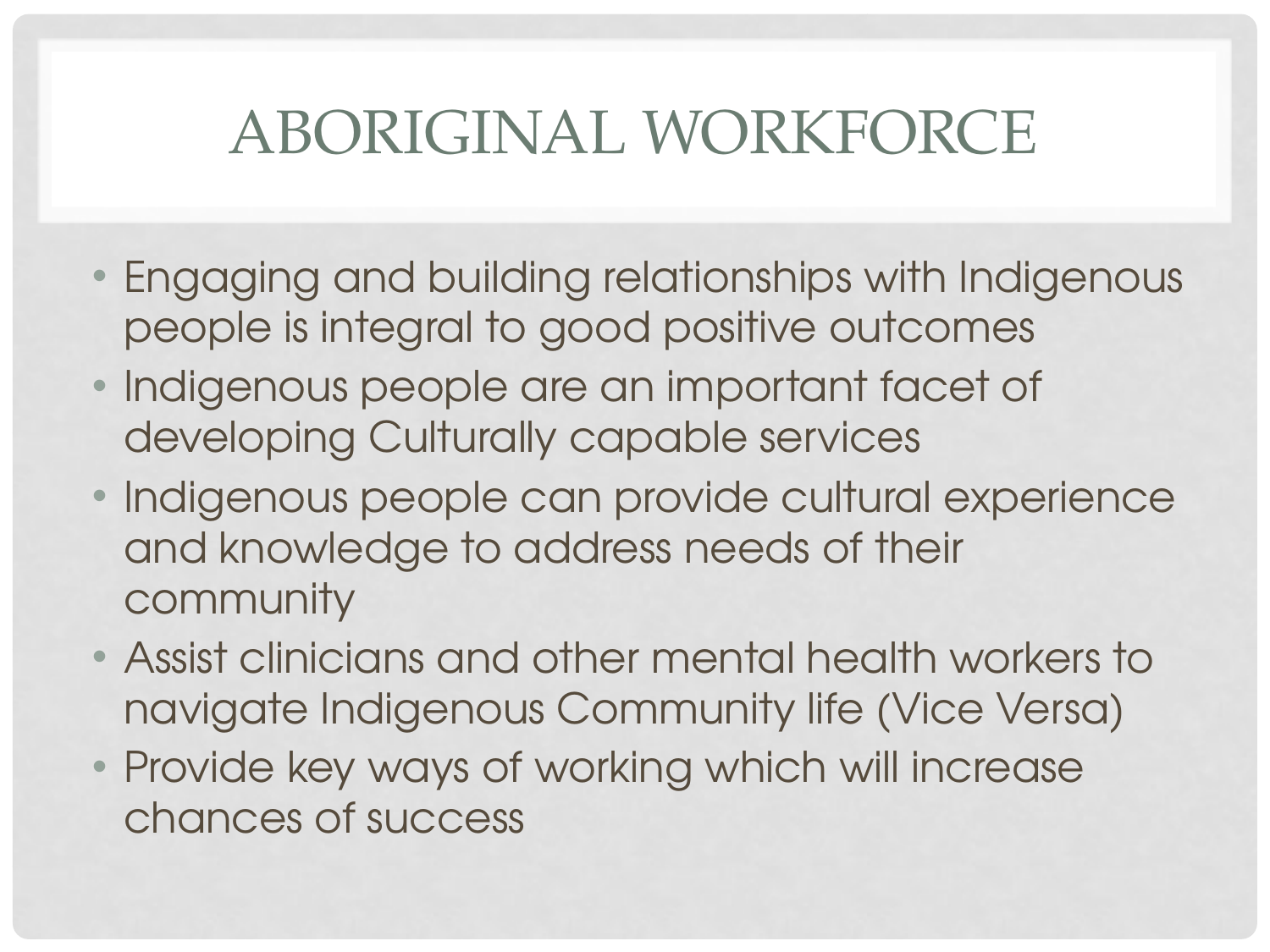

# Aboriginal Workforce
Engaging and building relationships with Indigenous people is integral to good positive outcomes
Indigenous people are an important facet of developing Culturally capable services
Indigenous people can provide cultural experience and knowledge to address needs of their community
Assist clinicians and other mental health workers to navigate Indigenous Community life (Vice Versa)
Provide key ways of working which will increase chances of success